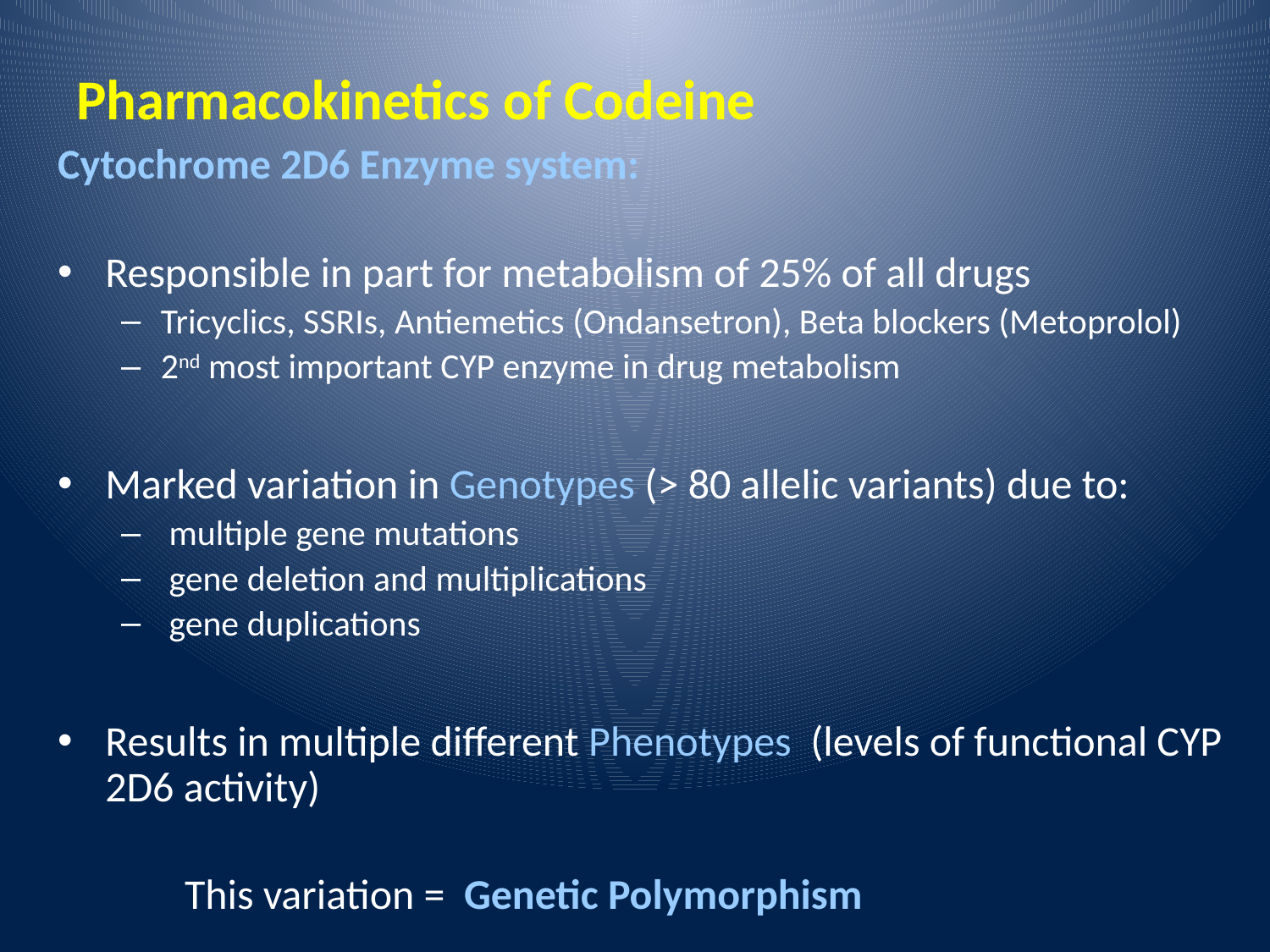

# Pharmacokinetics of Codeine
Cytochrome 2D6 Enzyme system:

Responsible in part for metabolism of 25% of all drugs
Tricyclics, SSRIs, Antiemetics (Ondansetron), Beta blockers (Metoprolol)
2nd most important CYP enzyme in drug metabolism

Marked variation in Genotypes (> 80 allelic variants) due to:
 multiple gene mutations
 gene deletion and multiplications
 gene duplications

Results in multiple different Phenotypes  (levels of functional CYP 2D6 activity)

	This variation =  Genetic Polymorphism